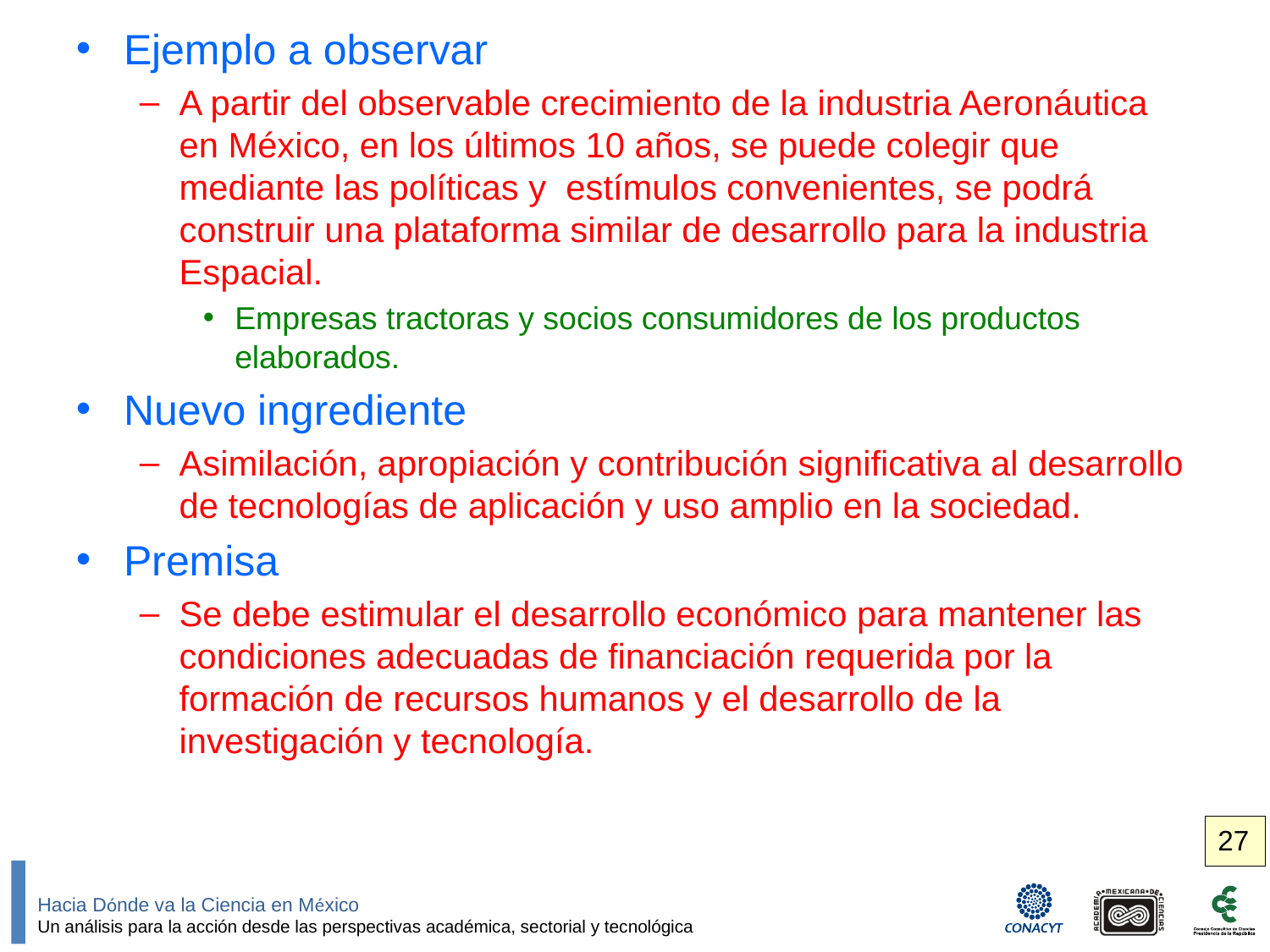

Ejemplo a observar
A partir del observable crecimiento de la industria Aeronáutica en México, en los últimos 10 años, se puede colegir que mediante las políticas y  estímulos convenientes, se podrá construir una plataforma similar de desarrollo para la industria Espacial.
Empresas tractoras y socios consumidores de los productos elaborados.
Nuevo ingrediente
Asimilación, apropiación y contribución significativa al desarrollo de tecnologías de aplicación y uso amplio en la sociedad.
Premisa
Se debe estimular el desarrollo económico para mantener las condiciones adecuadas de financiación requerida por la formación de recursos humanos y el desarrollo de la investigación y tecnología.

27